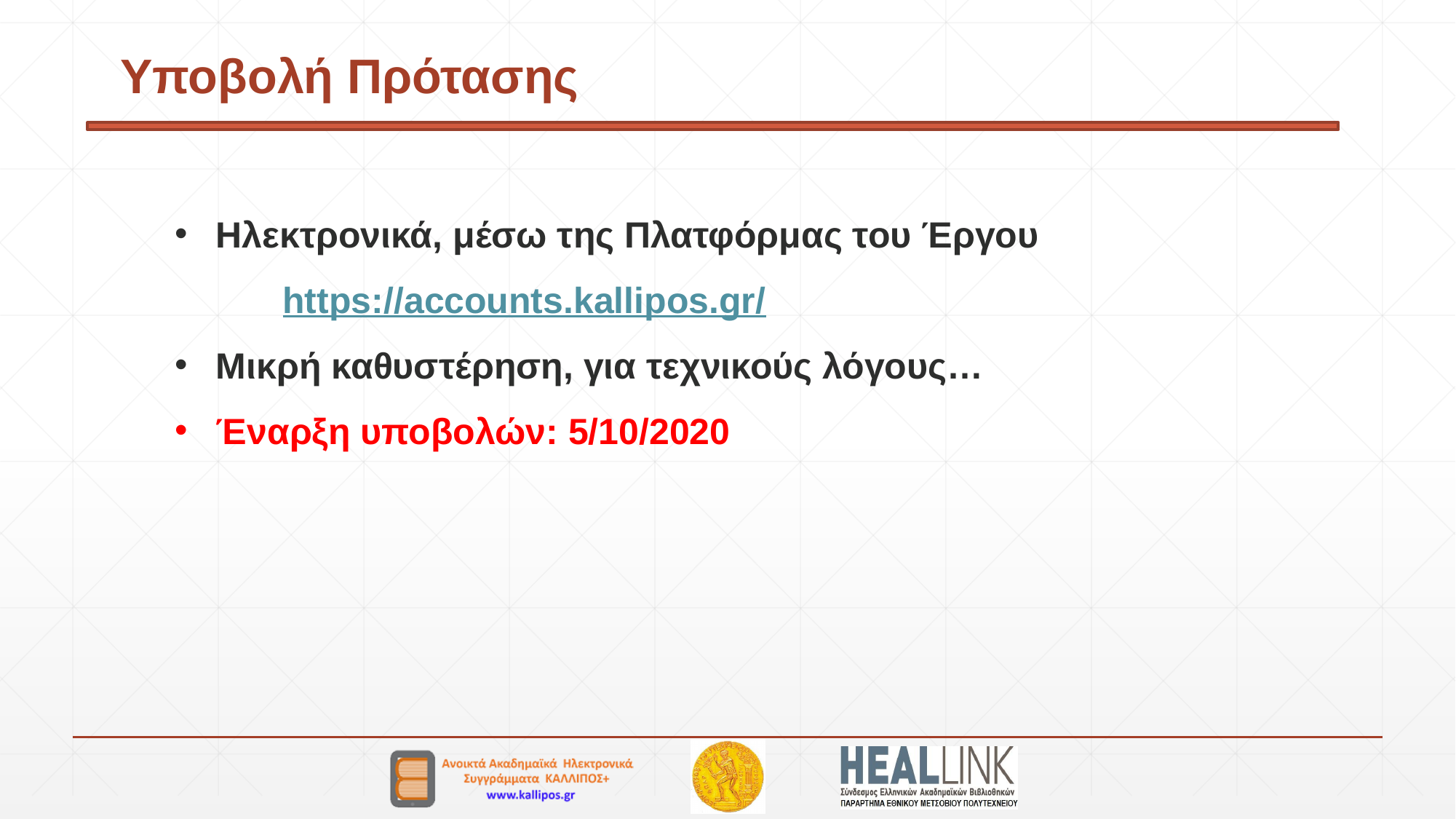

# Υποβολή Πρότασης
Ηλεκτρονικά, μέσω της Πλατφόρμας του Έργου
https://accounts.kallipos.gr/
Μικρή καθυστέρηση, για τεχνικούς λόγους…
Έναρξη υποβολών: 5/10/2020